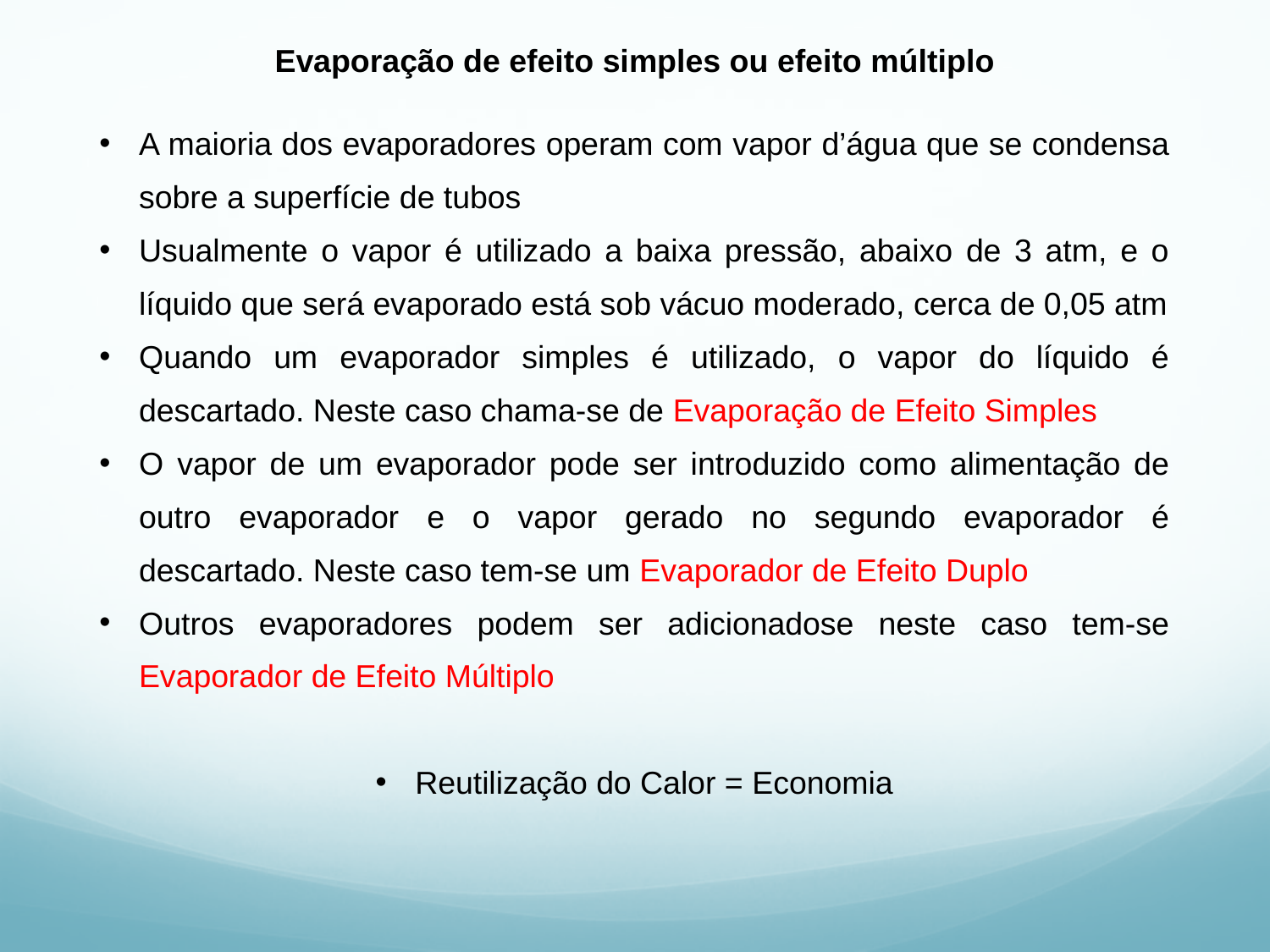

Evaporação de efeito simples ou efeito múltiplo
A maioria dos evaporadores operam com vapor d’água que se condensa sobre a superfície de tubos
Usualmente o vapor é utilizado a baixa pressão, abaixo de 3 atm, e o líquido que será evaporado está sob vácuo moderado, cerca de 0,05 atm
Quando um evaporador simples é utilizado, o vapor do líquido é descartado. Neste caso chama-se de Evaporação de Efeito Simples
O vapor de um evaporador pode ser introduzido como alimentação de outro evaporador e o vapor gerado no segundo evaporador é descartado. Neste caso tem-se um Evaporador de Efeito Duplo
Outros evaporadores podem ser adicionadose neste caso tem-se Evaporador de Efeito Múltiplo

Reutilização do Calor = Economia